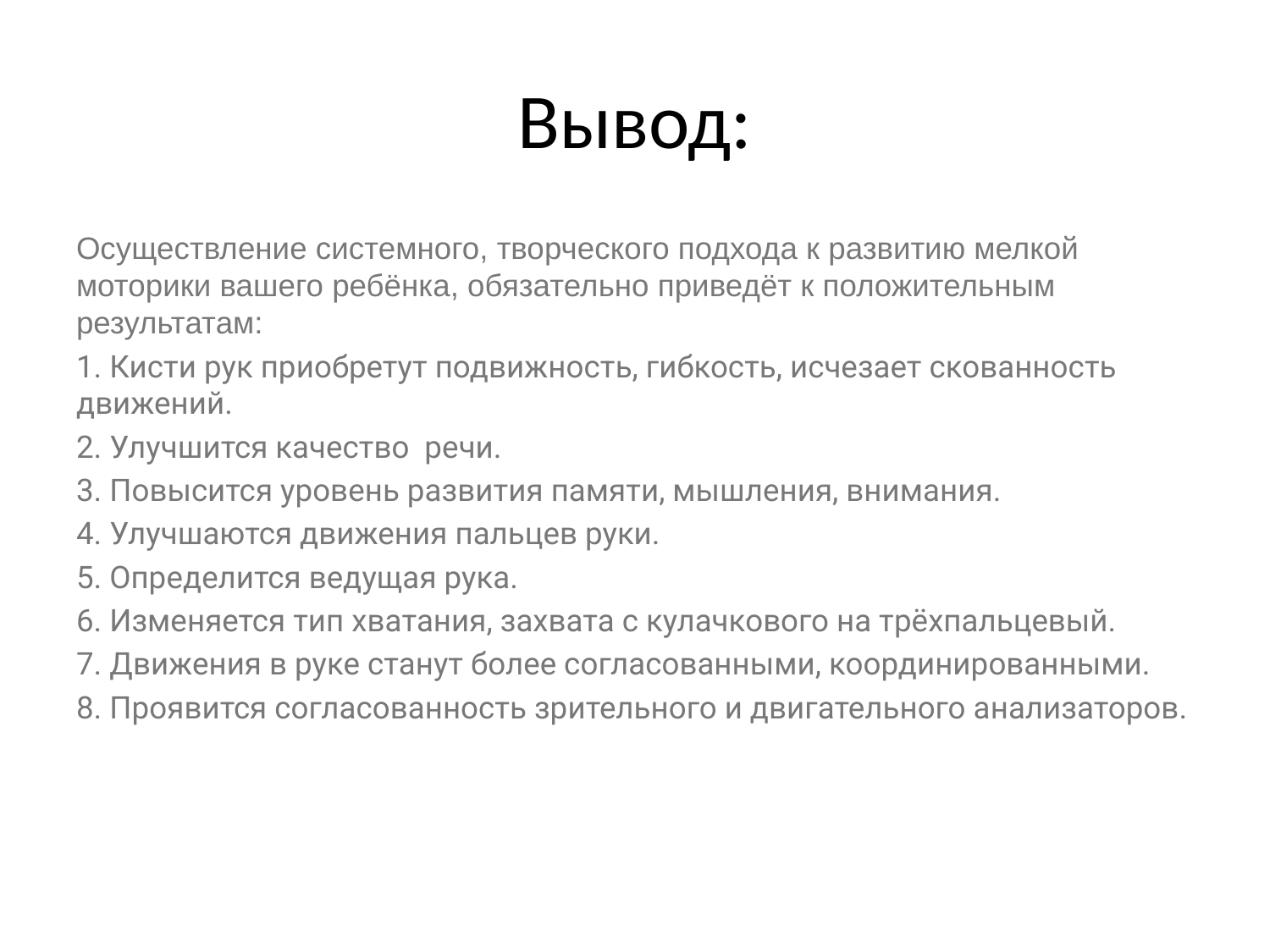

# Вывод:
Осуществление системного, творческого подхода к развитию мелкой моторики вашего ребёнка, обязательно приведёт к положительным результатам:
1. Кисти рук приобретут подвижность, гибкость, исчезает скованность движений.
2. Улучшится качество  речи.
3. Повысится уровень развития памяти, мышления, внимания.
4. Улучшаются движения пальцев руки.
5. Определится ведущая рука.
6. Изменяется тип хватания, захвата с кулачкового на трёхпальцевый.
7. Движения в руке станут более согласованными, координированными.
8. Проявится согласованность зрительного и двигательного анализаторов.